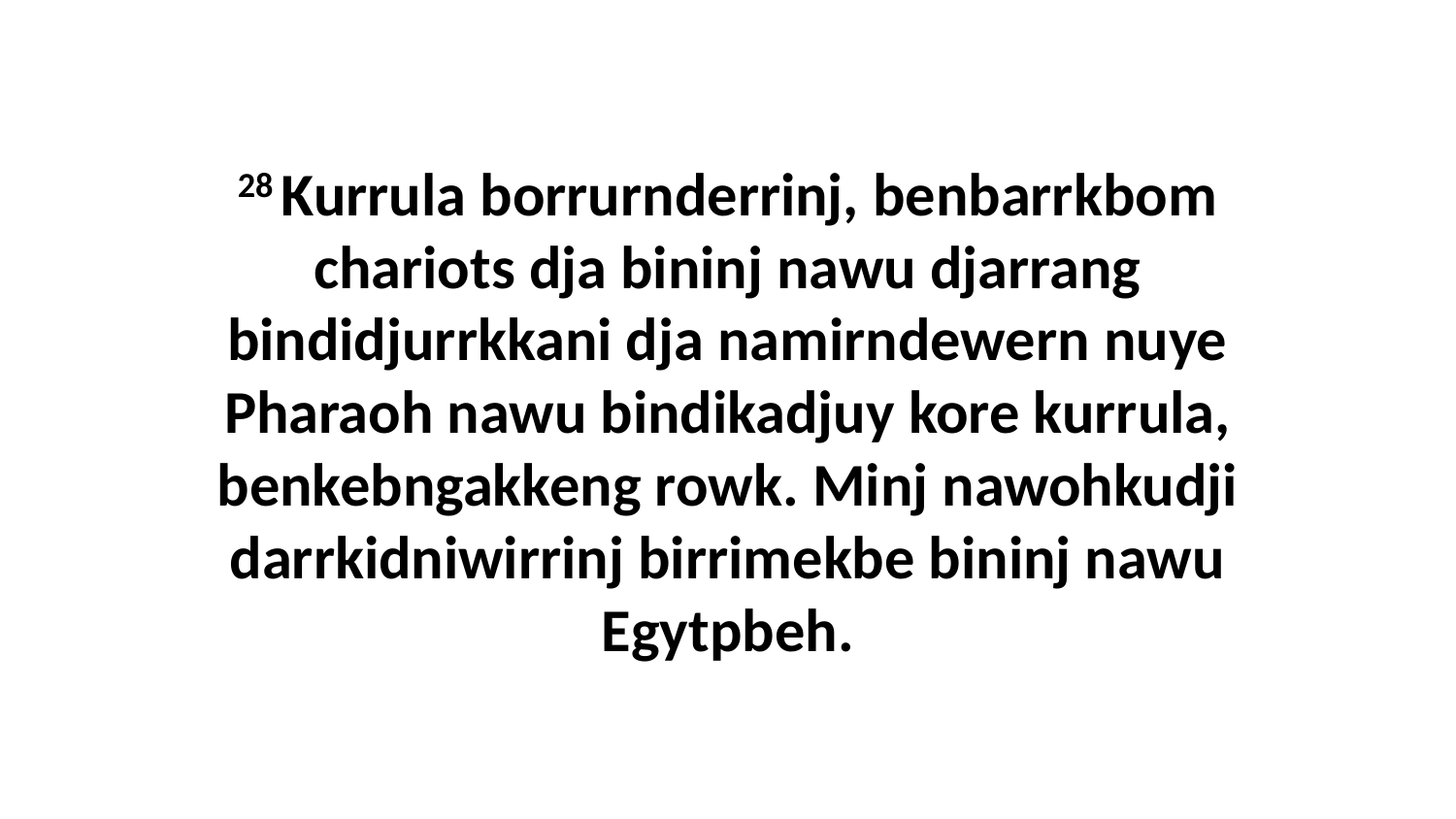

28 Kurrula borrurnderrinj, benbarrkbom chariots dja bininj nawu djarrang bindidjurrkkani dja namirndewern nuye Pharaoh nawu bindikadjuy kore kurrula, benkebngakkeng rowk. Minj nawohkudji darrkidniwirrinj birrimekbe bininj nawu Egytpbeh.